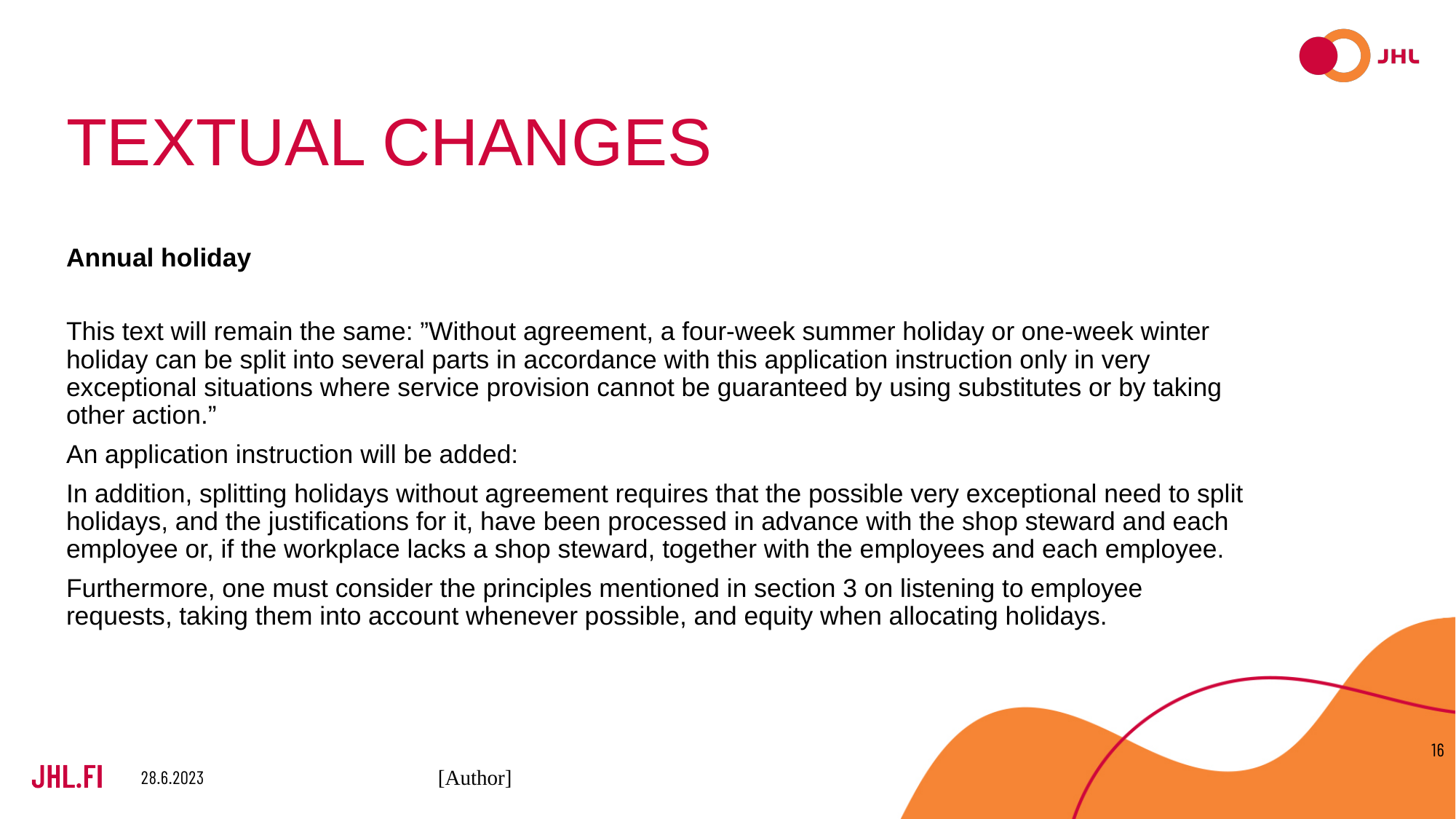

# Textual changes
Annual holiday
This text will remain the same: ”Without agreement, a four-week summer holiday or one-week winter holiday can be split into several parts in accordance with this application instruction only in very exceptional situations where service provision cannot be guaranteed by using substitutes or by taking other action.”
An application instruction will be added:
In addition, splitting holidays without agreement requires that the possible very exceptional need to split holidays, and the justifications for it, have been processed in advance with the shop steward and each employee or, if the workplace lacks a shop steward, together with the employees and each employee.
Furthermore, one must consider the principles mentioned in section 3 on listening to employee requests, taking them into account whenever possible, and equity when allocating holidays.

16
28.6.2023
[Author]